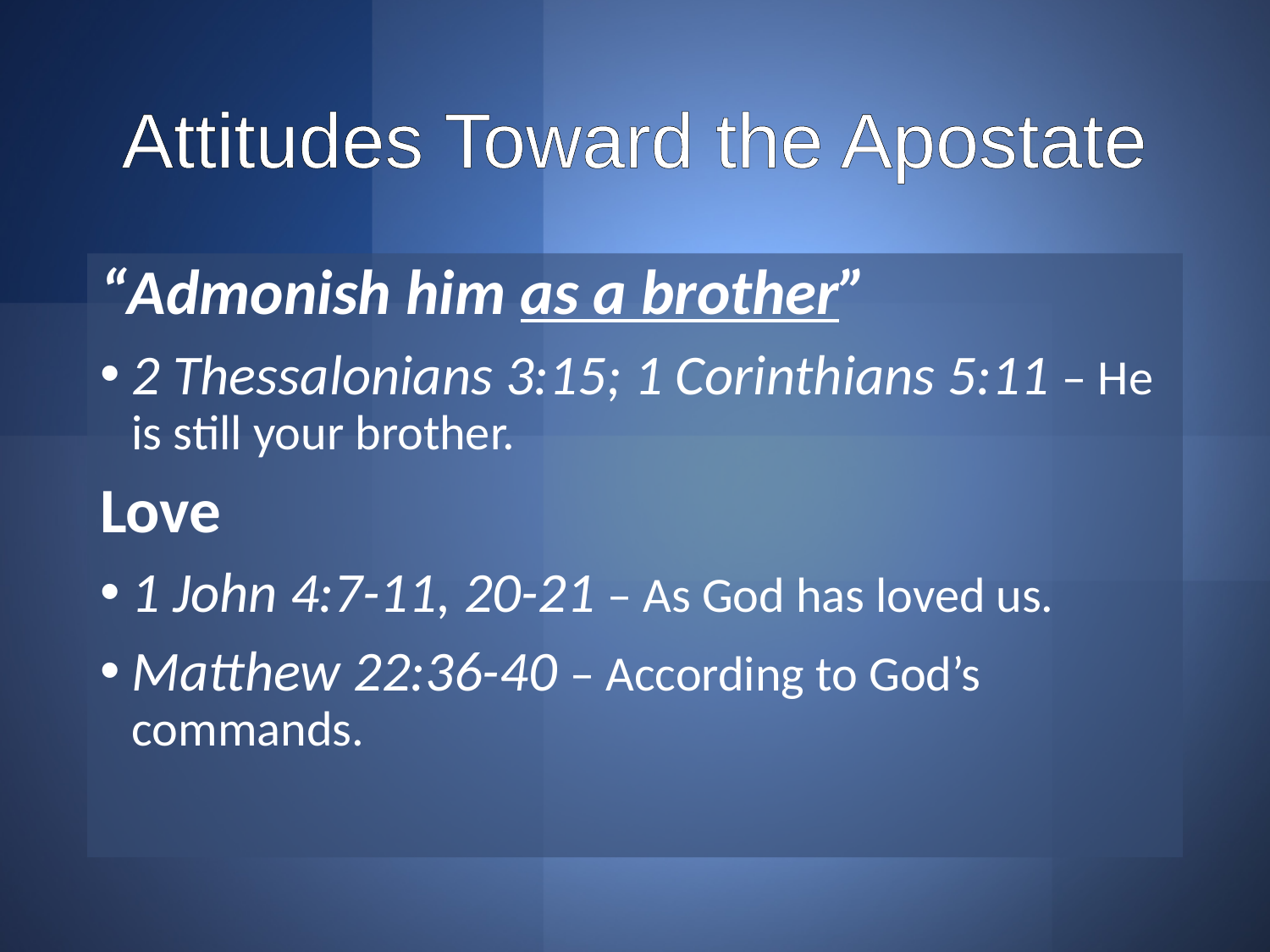

# Attitudes Toward the Apostate
“Admonish him as a brother”
2 Thessalonians 3:15; 1 Corinthians 5:11 – He is still your brother.
Love
1 John 4:7-11, 20-21 – As God has loved us.
Matthew 22:36-40 – According to God’s commands.